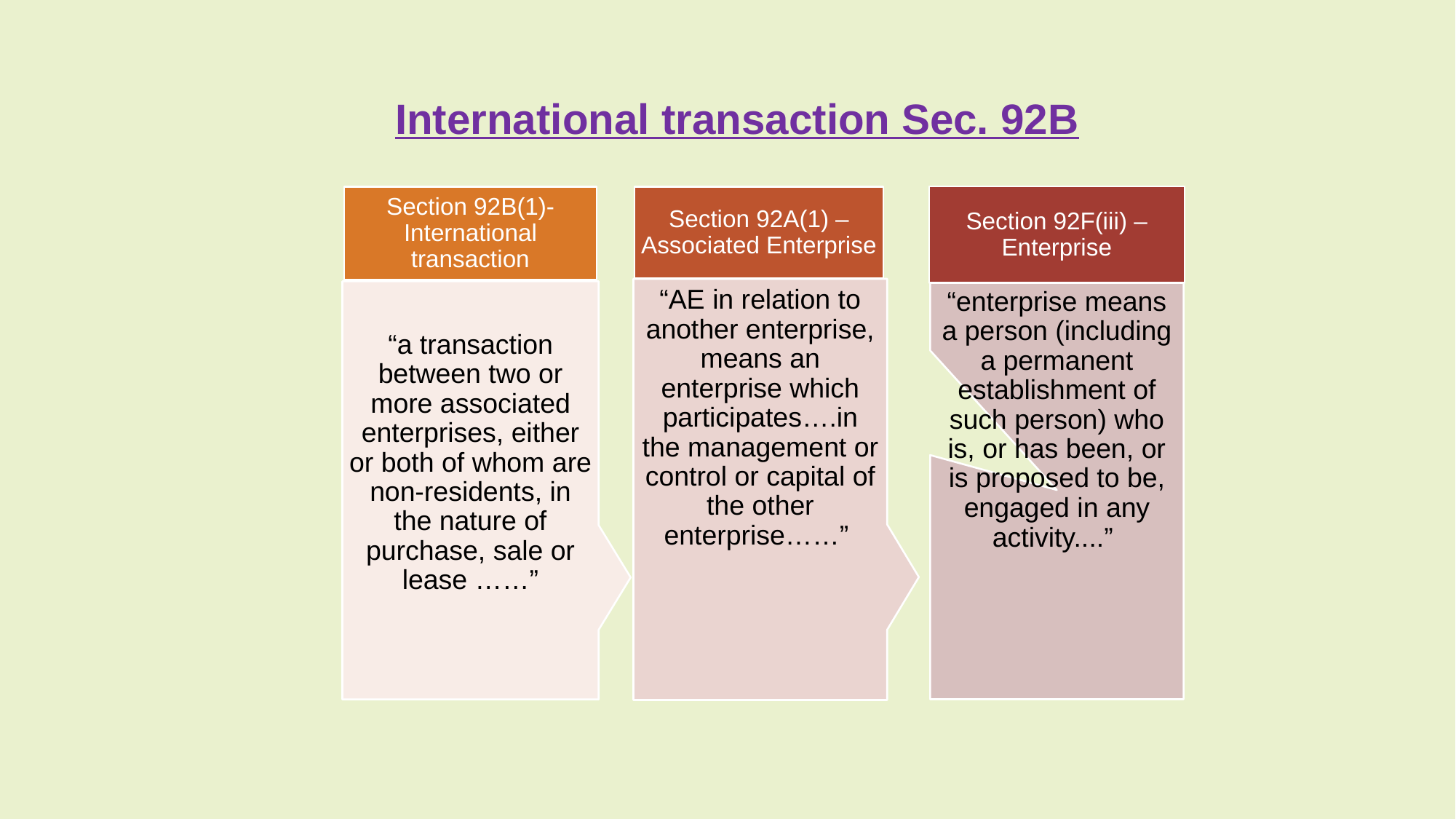

# International transaction Sec. 92B
“enterprise means a person (including a permanent establishment of such person) who is, or has been, or is proposed to be, engaged in any activity....”
Section 92F(iii) – Enterprise
“AE in relation to another enterprise, means an enterprise which participates….in the management or control or capital of the other enterprise……”
Section 92A(1) – Associated Enterprise

“a transaction between two or more associated enterprises, either or both of whom are non-residents, in the nature of purchase, sale or lease ……”

Section 92B(1)- International transaction